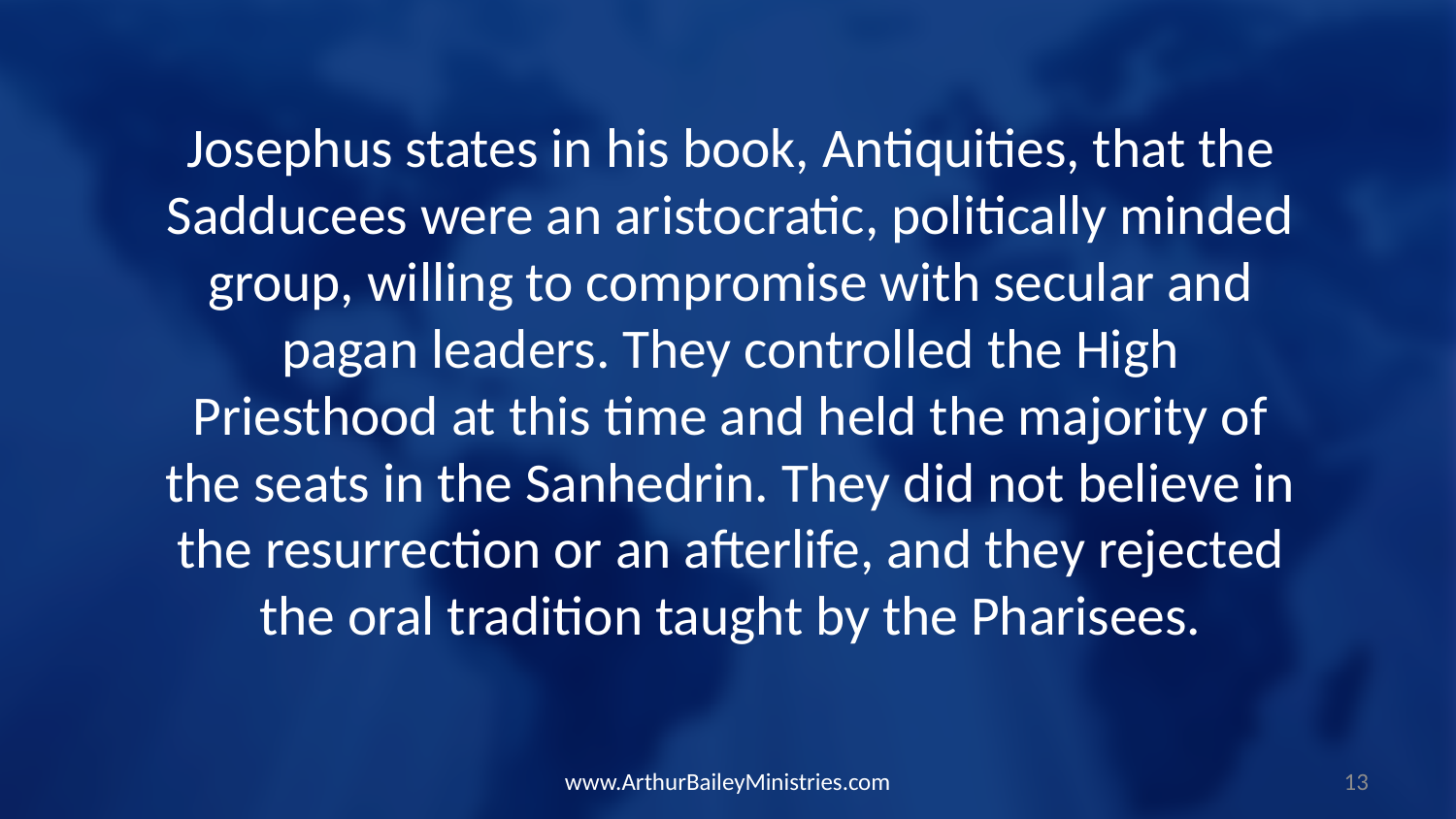

Josephus states in his book, Antiquities, that the Sadducees were an aristocratic, politically minded group, willing to compromise with secular and pagan leaders. They controlled the High Priesthood at this time and held the majority of the seats in the Sanhedrin. They did not believe in the resurrection or an afterlife, and they rejected the oral tradition taught by the Pharisees.

www.ArthurBaileyMinistries.com
13